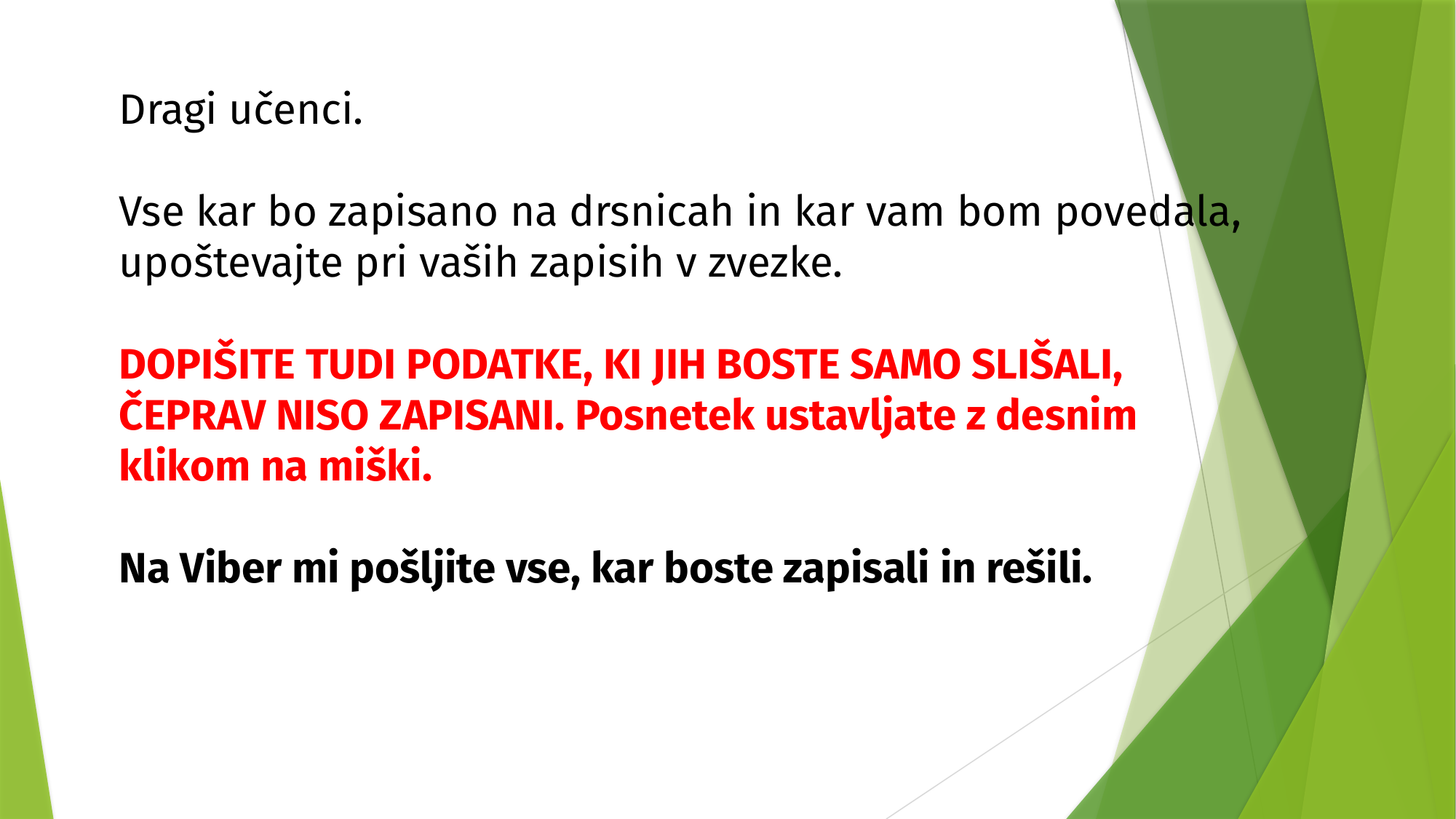

Dragi učenci.

Vse kar bo zapisano na drsnicah in kar vam bom povedala,
upoštevajte pri vaših zapisih v zvezke.

DOPIŠITE TUDI PODATKE, KI JIH BOSTE SAMO SLIŠALI,
ČEPRAV NISO ZAPISANI. Posnetek ustavljate z desnim
klikom na miški.

Na Viber mi pošljite vse, kar boste zapisali in rešili.